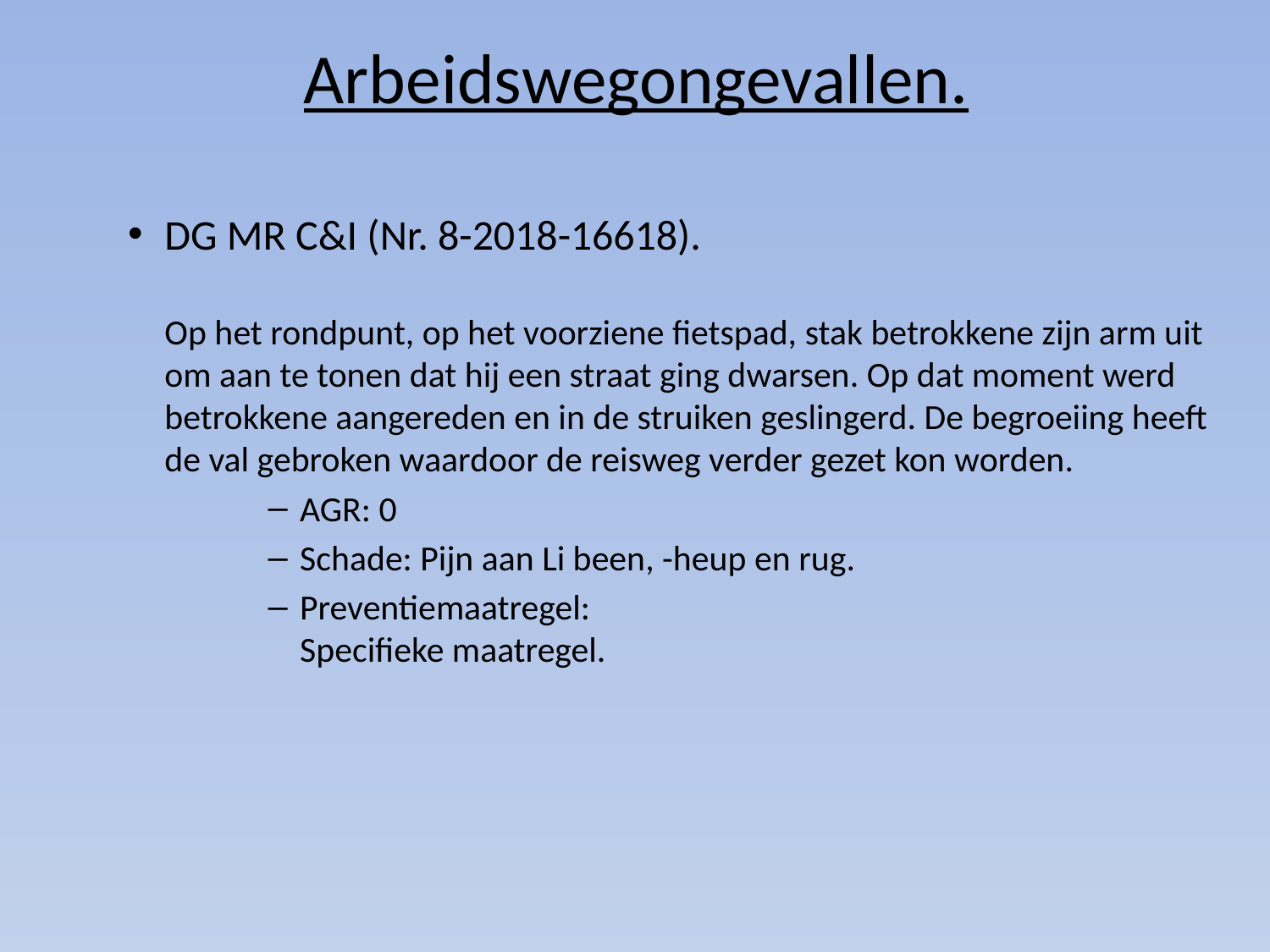

# Arbeidswegongevallen.

DG MR C&I (Nr. 8-2018-16618).
Op het rondpunt, op het voorziene fietspad, stak betrokkene zijn arm uit om aan te tonen dat hij een straat ging dwarsen. Op dat moment werd betrokkene aangereden en in de struiken geslingerd. De begroeiing heeft de val gebroken waardoor de reisweg verder gezet kon worden.
AGR: 0
Schade: Pijn aan Li been, -heup en rug.
Preventiemaatregel:
Specifieke maatregel.